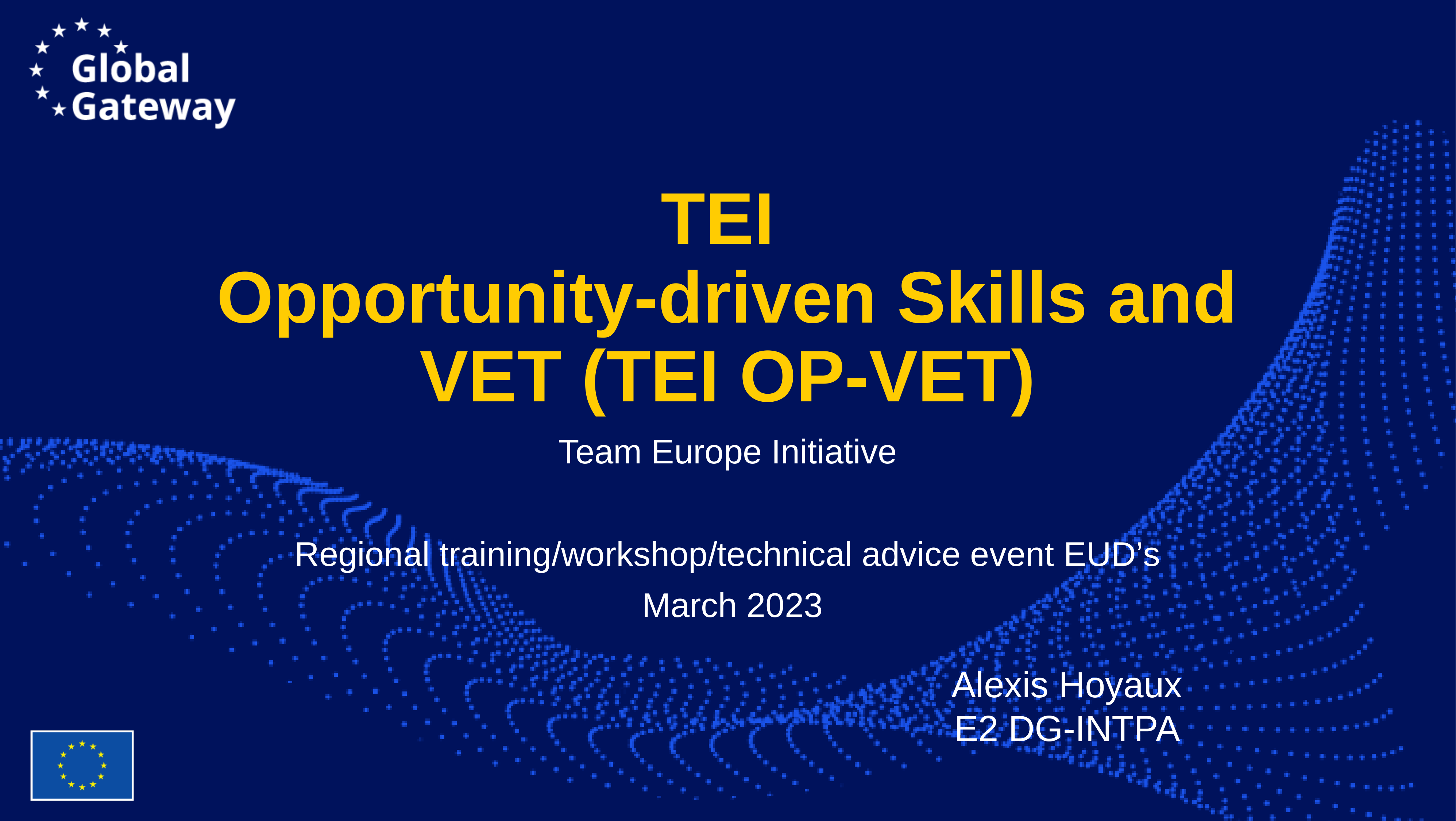

# TEI Opportunity-driven Skills and VET (TEI OP-VET)
Team Europe Initiative

Regional training/workshop/technical advice event EUD’s
 March 2023
Alexis Hoyaux
E2 DG-INTPA